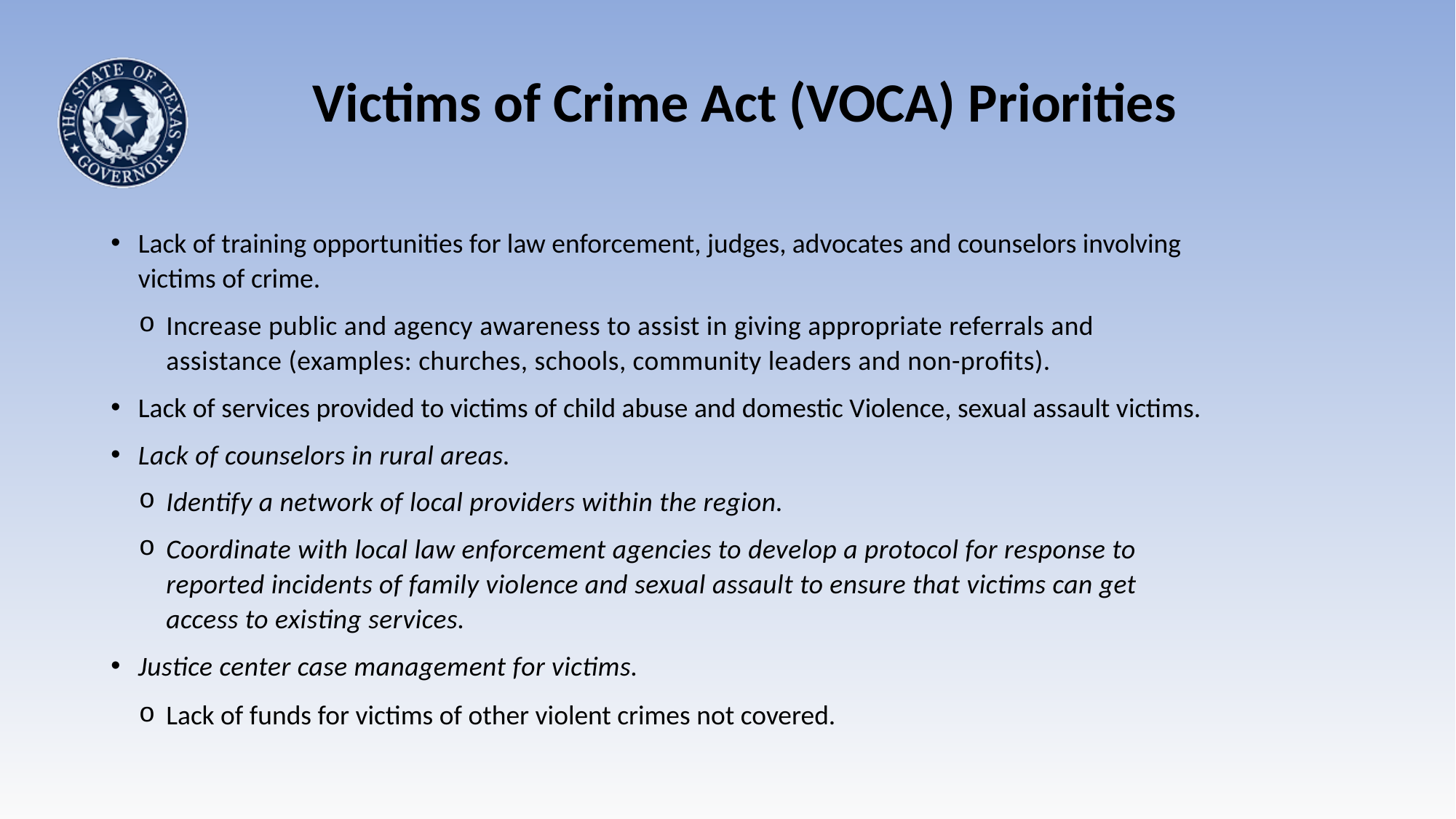

Victims of Crime Act (VOCA) Priorities
Lack of training opportunities for law enforcement, judges, advocates and counselors involving victims of crime.
Increase public and agency awareness to assist in giving appropriate referrals and assistance (examples: churches, schools, community leaders and non-profits).
Lack of services provided to victims of child abuse and domestic Violence, sexual assault victims.
Lack of counselors in rural areas.
Identify a network of local providers within the region.
Coordinate with local law enforcement agencies to develop a protocol for response to reported incidents of family violence and sexual assault to ensure that victims can get access to existing services.
Justice center case management for victims.
Lack of funds for victims of other violent crimes not covered.